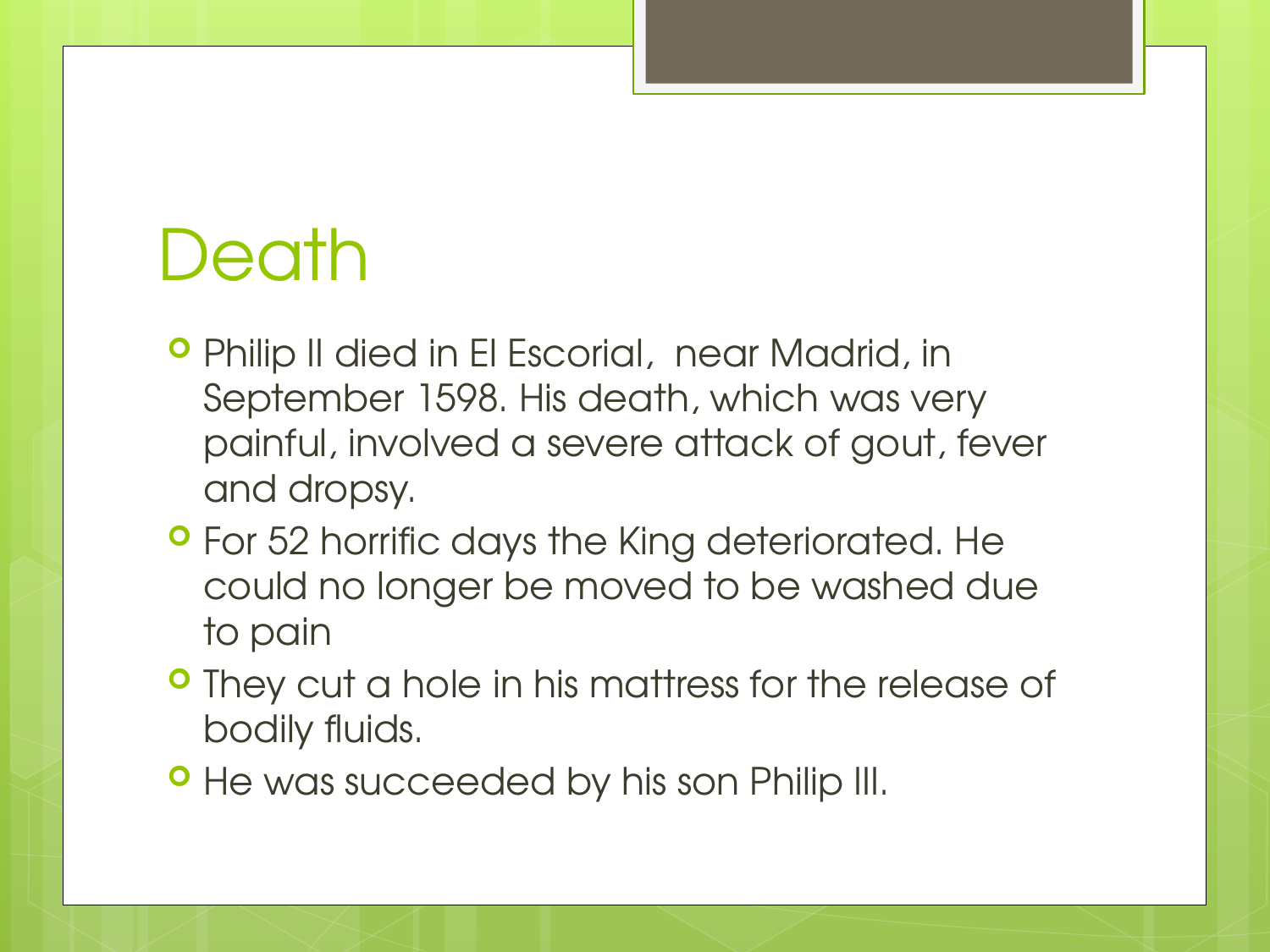

# Death
Philip II died in El Escorial,  near Madrid, in September 1598. His death, which was very painful, involved a severe attack of gout, fever and dropsy.
For 52 horrific days the King deteriorated. He could no longer be moved to be washed due to pain
They cut a hole in his mattress for the release of bodily fluids.
He was succeeded by his son Philip III.